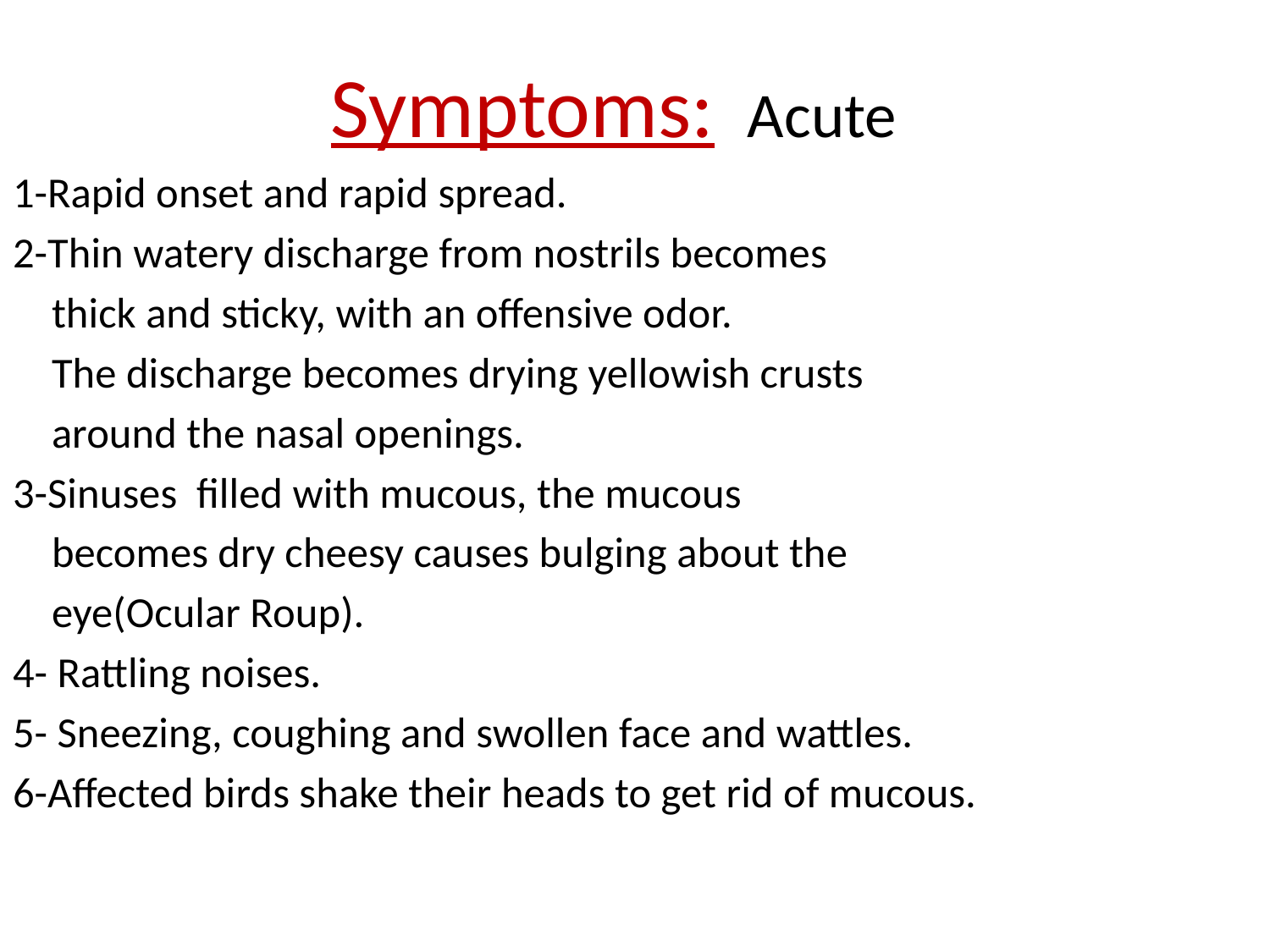

# Symptoms:  Acute
1-Rapid onset and rapid spread.
2-Thin watery discharge from nostrils becomes
    thick and sticky, with an offensive odor.
    The discharge becomes drying yellowish crusts
    around the nasal openings.
3-Sinuses  filled with mucous, the mucous
    becomes dry cheesy causes bulging about the
    eye(Ocular Roup).
4- Rattling noises.
5- Sneezing, coughing and swollen face and wattles.
6-Affected birds shake their heads to get rid of mucous.